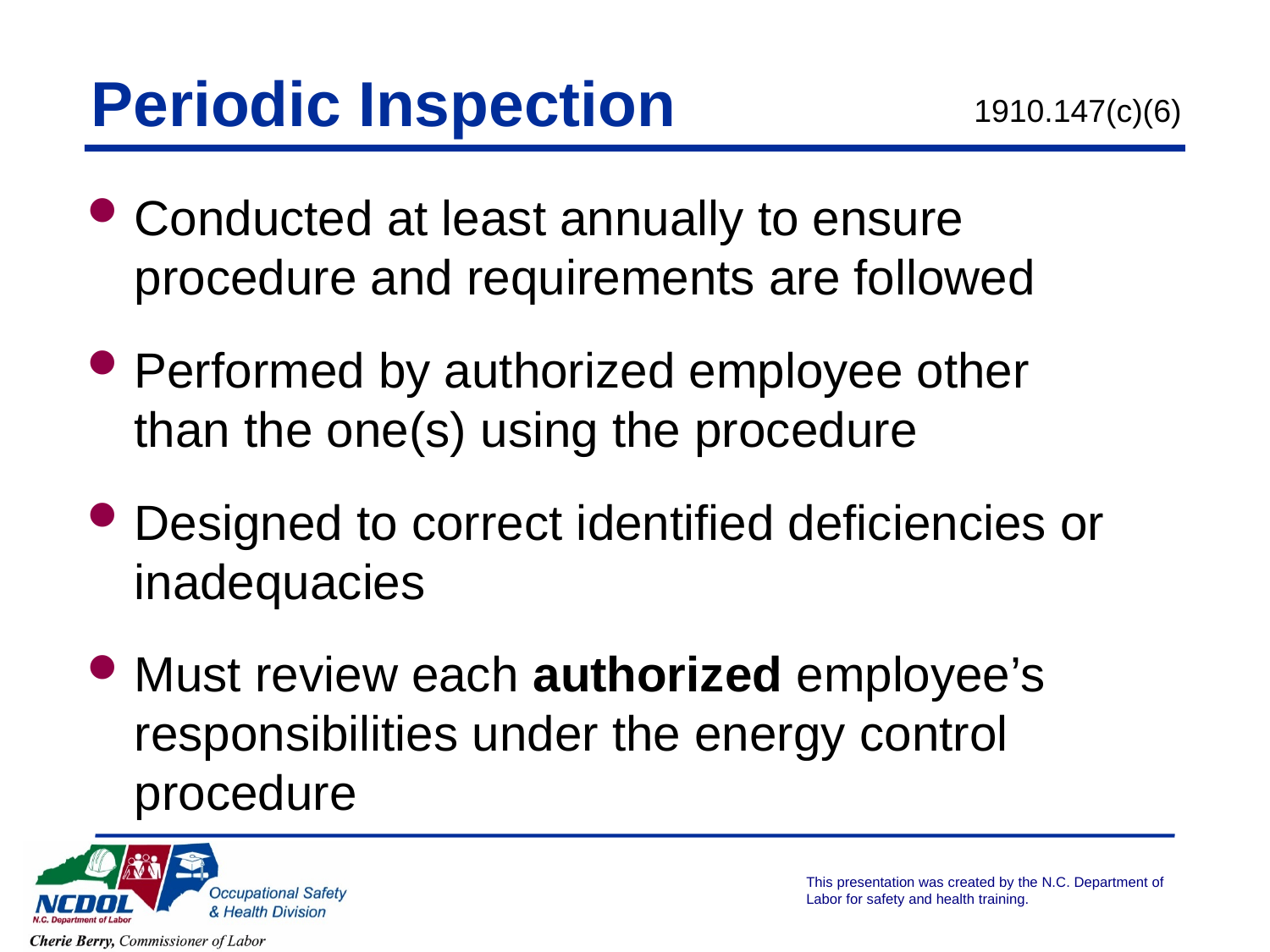

# Periodic Inspection
1910.147(c)(6)
Conducted at least annually to ensure procedure and requirements are followed

Performed by authorized employee other than the one(s) using the procedure

Designed to correct identified deficiencies or inadequacies

Must review each authorized employee’s responsibilities under the energy control procedure